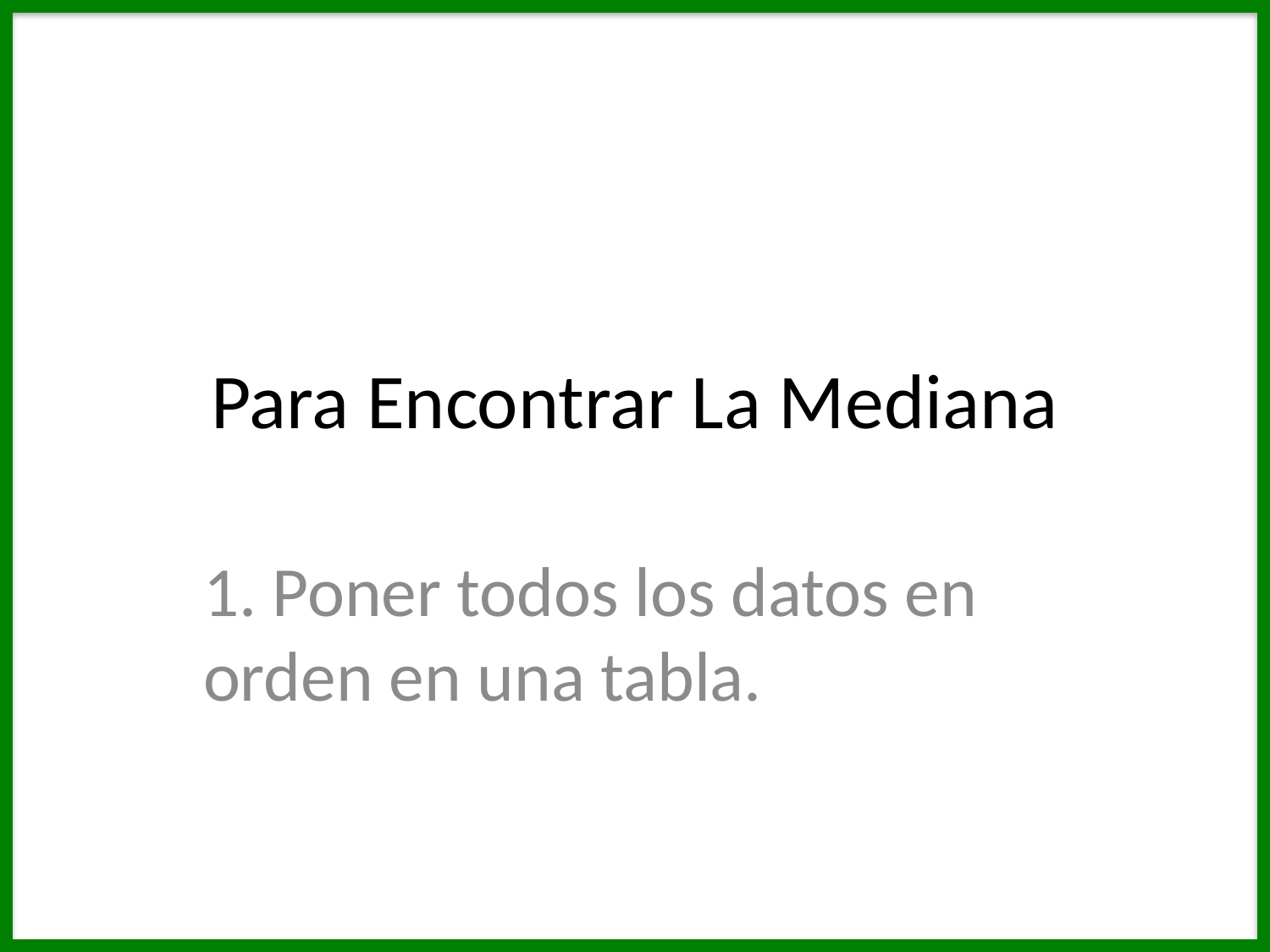

# Para Encontrar La Mediana
1. Poner todos los datos en orden en una tabla.